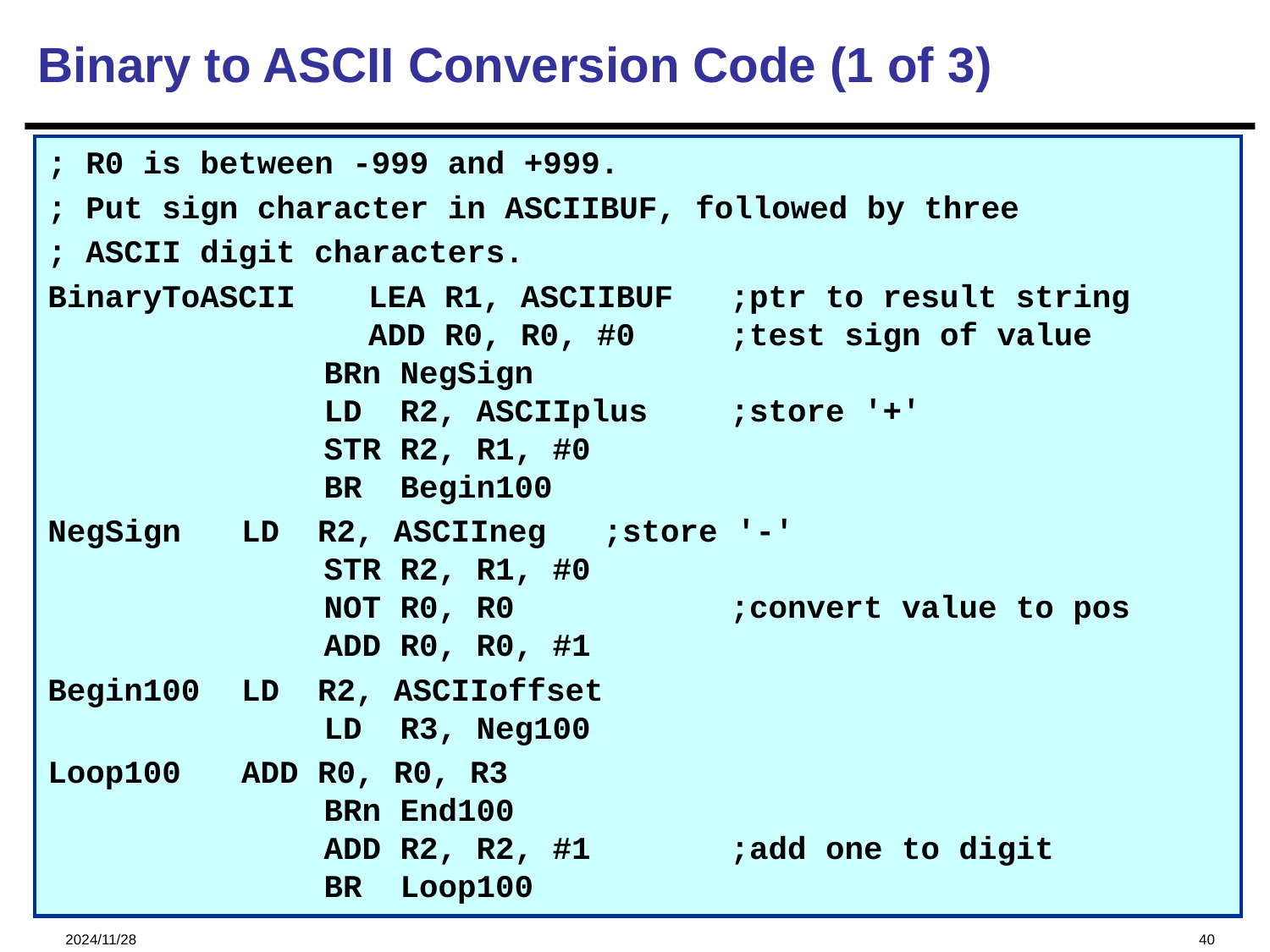

# Binary to ASCII Conversion Code (1 of 3)
; R0 is between -999 and +999.
; Put sign character in ASCIIBUF, followed by three
; ASCII digit characters.
BinaryToASCII	 LEA R1, ASCIIBUF  	;ptr to result string
		 ADD R0, R0, #0    	;test sign of value
            BRn NegSign
            LD  R2, ASCIIplus 	;store '+'
            STR R2, R1, #0
            BR  Begin100
NegSign	 LD  R2, ASCIIneg  	;store '-'
            STR R2, R1, #0
            NOT R0, R0        	;convert value to pos
            ADD R0, R0, #1
Begin100	 LD  R2, ASCIIoffset
            LD  R3, Neg100
Loop100	 ADD R0, R0, R3
            BRn End100
            ADD R2, R2, #1 	;add one to digit
            BR  Loop100

2024/11/28
40